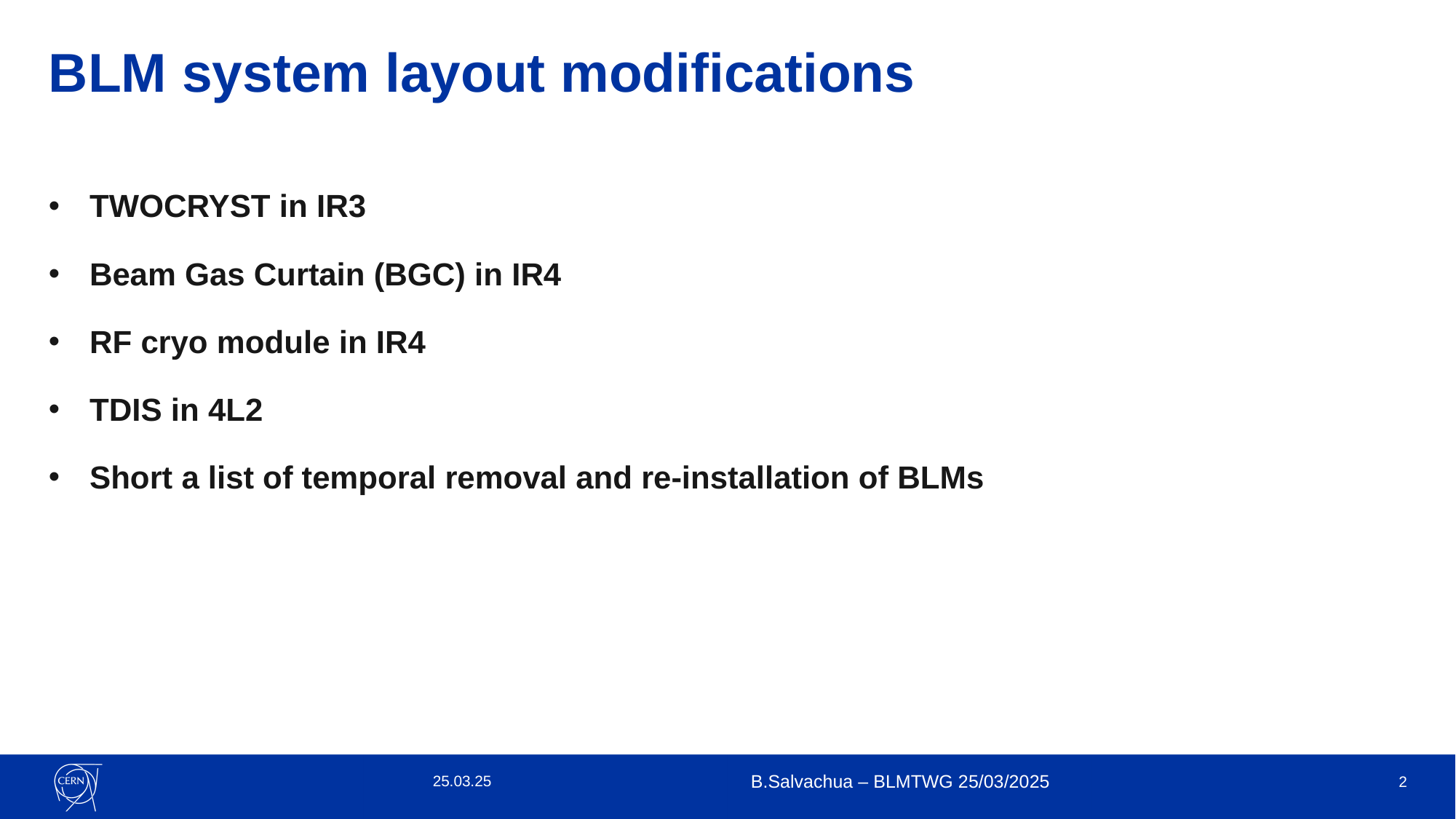

# BLM system layout modifications
TWOCRYST in IR3
Beam Gas Curtain (BGC) in IR4
RF cryo module in IR4
TDIS in 4L2
Short a list of temporal removal and re-installation of BLMs

25.03.25
B.Salvachua – BLMTWG 25/03/2025
2